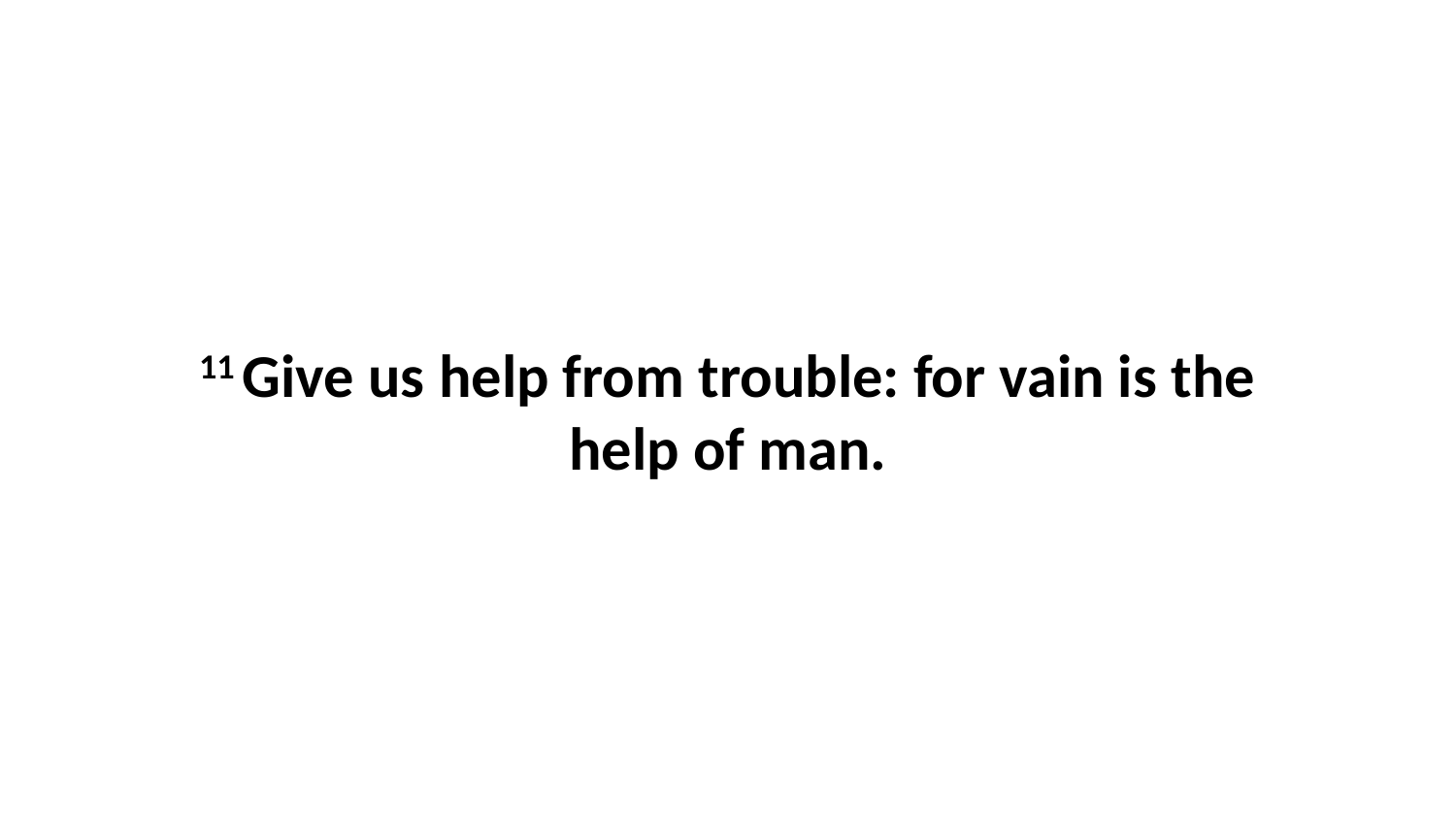

11 Give us help from trouble: for vain is the help of man.